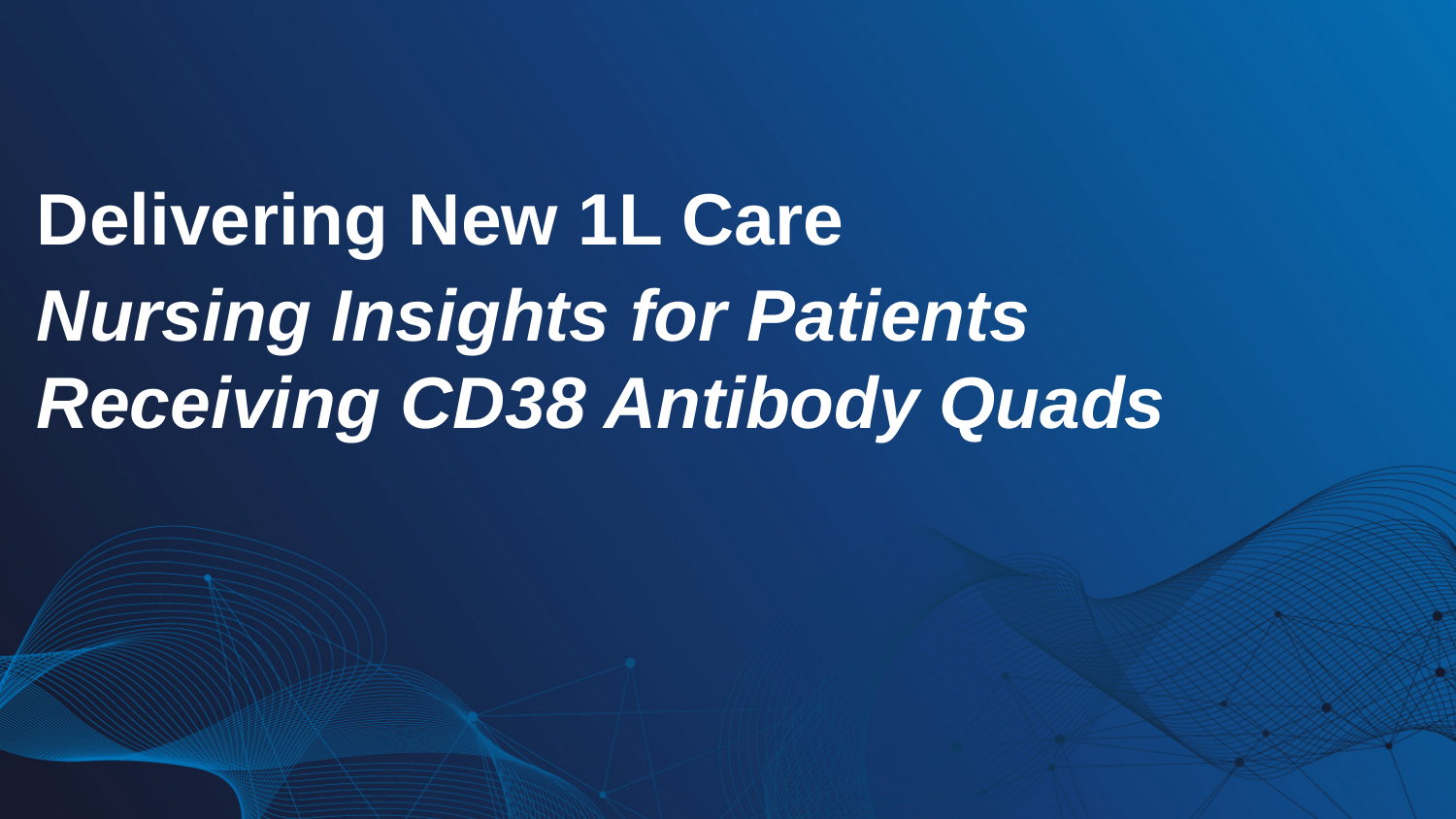

Delivering New 1L Care
Nursing Insights for Patients Receiving CD38 Antibody Quads